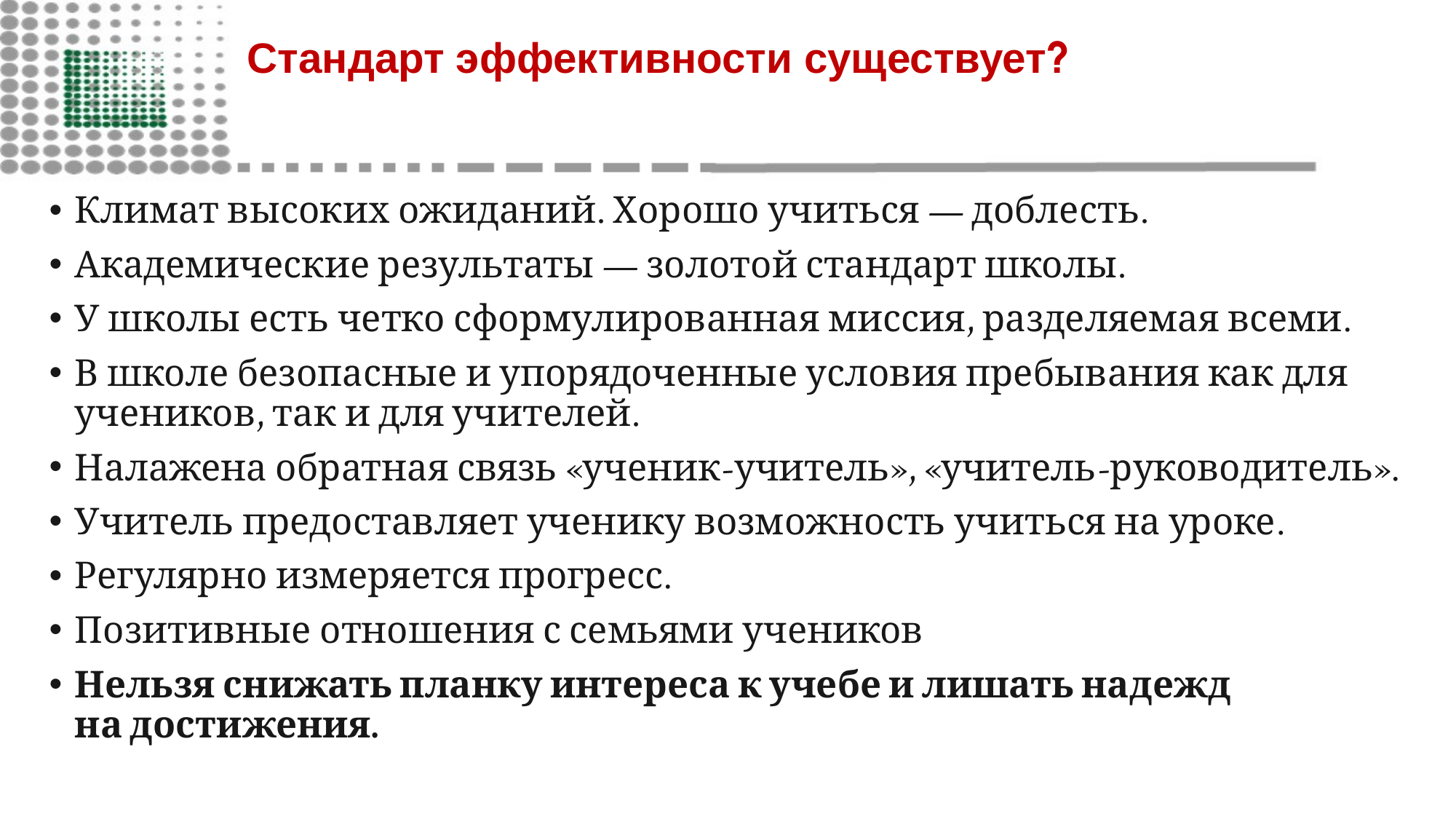

# Стандарт эффективности существует?
Климат высоких ожиданий. Хорошо учиться — доблесть.
Академические результаты — золотой стандарт школы.
У школы есть четко сформулированная миссия, разделяемая всеми.
В школе безопасные и упорядоченные условия пребывания как для учеников, так и для учителей.
Налажена обратная связь «ученик-учитель», «учитель-руководитель».
Учитель предоставляет ученику возможность учиться на уроке.
Регулярно измеряется прогресс.
Позитивные отношения с семьями учеников
Нельзя снижать планку интереса к учебе и лишать надежд на достижения.